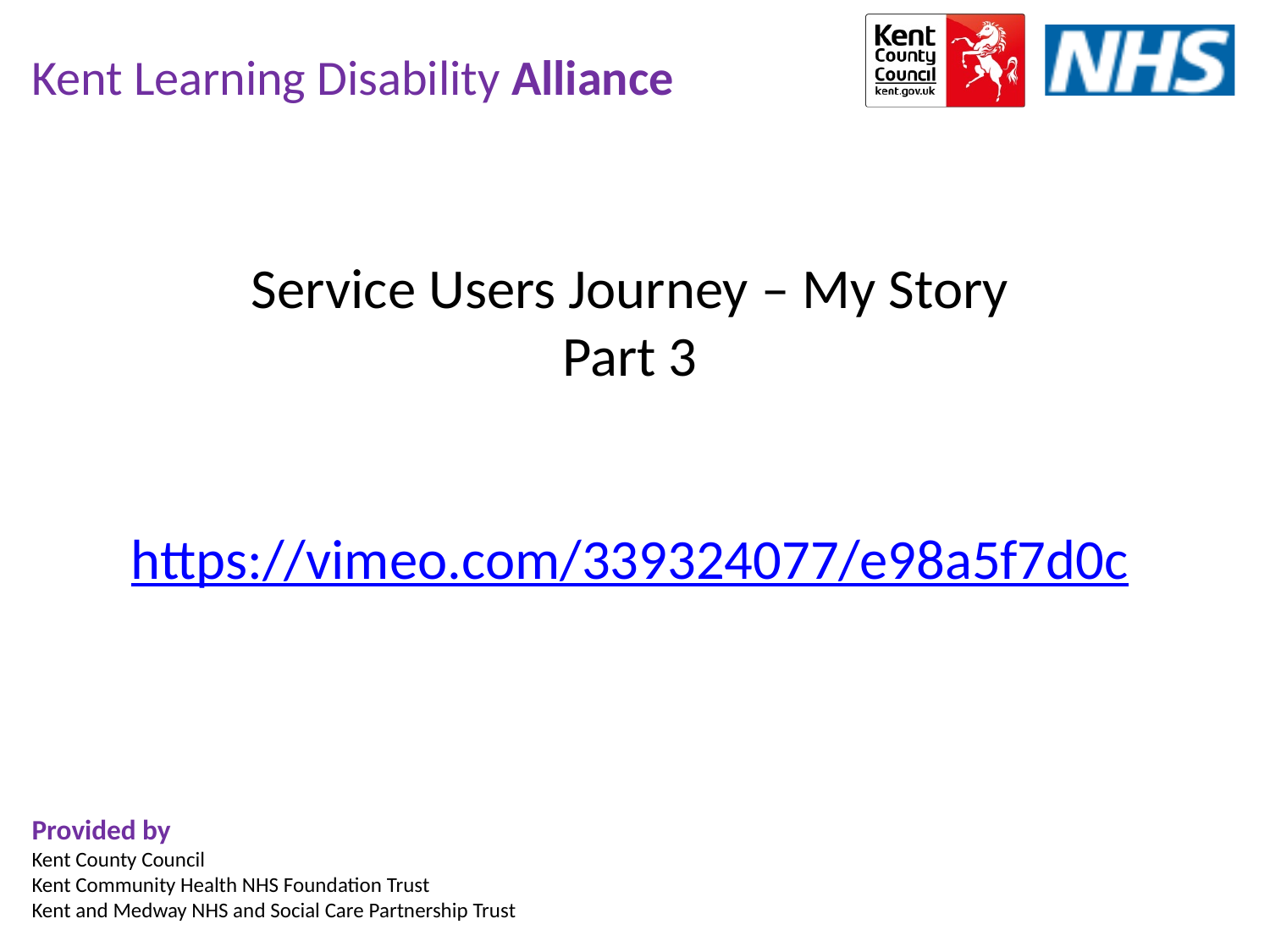

Service Users Journey – My Story
Part 3

https://vimeo.com/339324077/e98a5f7d0c